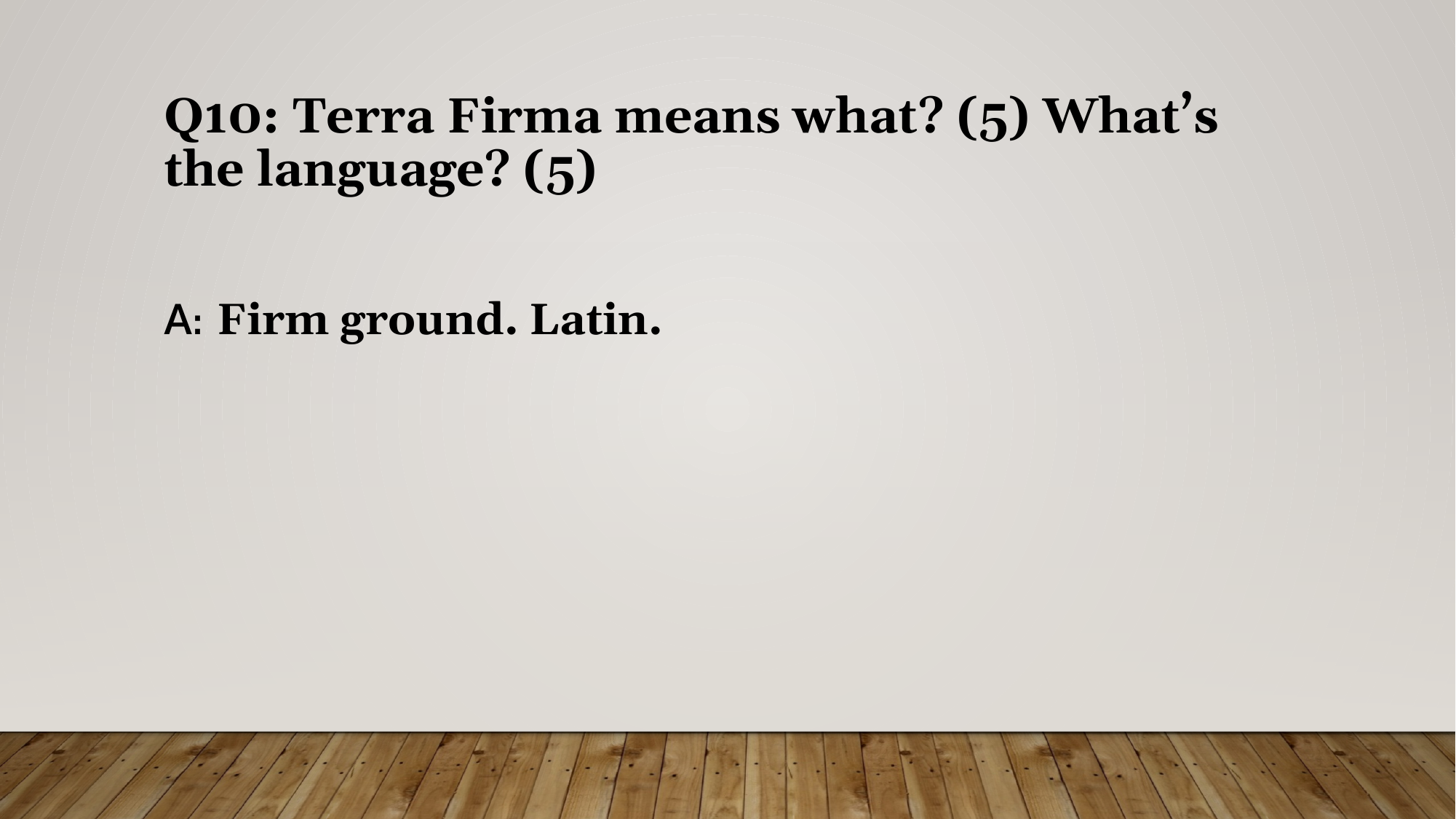

Q10: Terra Firma means what? (5) What’s the language? (5)
A: Firm ground. Latin.